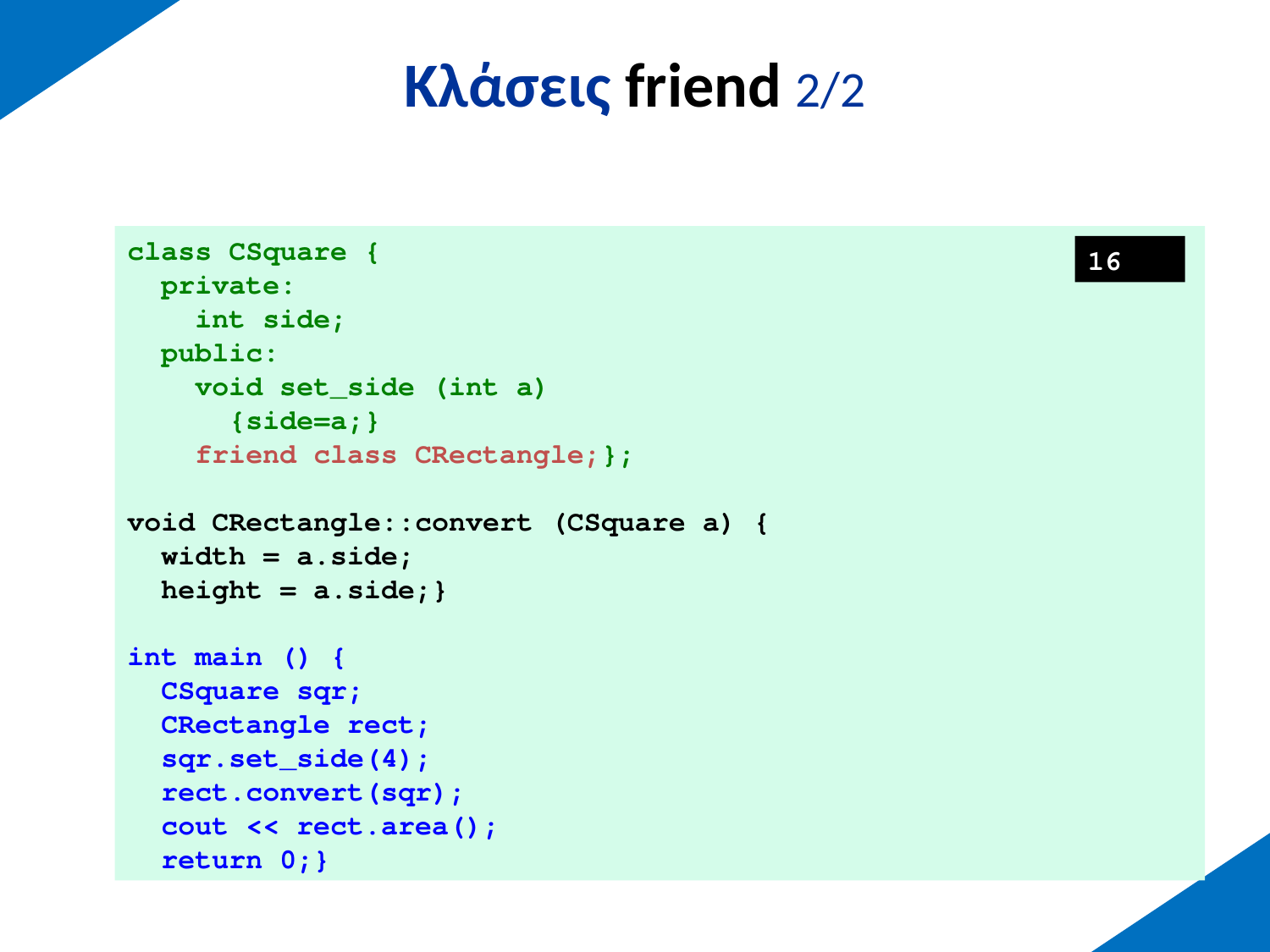

# Κλάσεις friend 2/2
class CSquare {
  private:
    int side;
  public:
    void set_side (int a)
      {side=a;}
    friend class CRectangle;};

void CRectangle::convert (CSquare a) {
  width = a.side;
  height = a.side;}

int main () {
  CSquare sqr;
  CRectangle rect;
  sqr.set_side(4);
  rect.convert(sqr);
  cout << rect.area();
  return 0;}
16